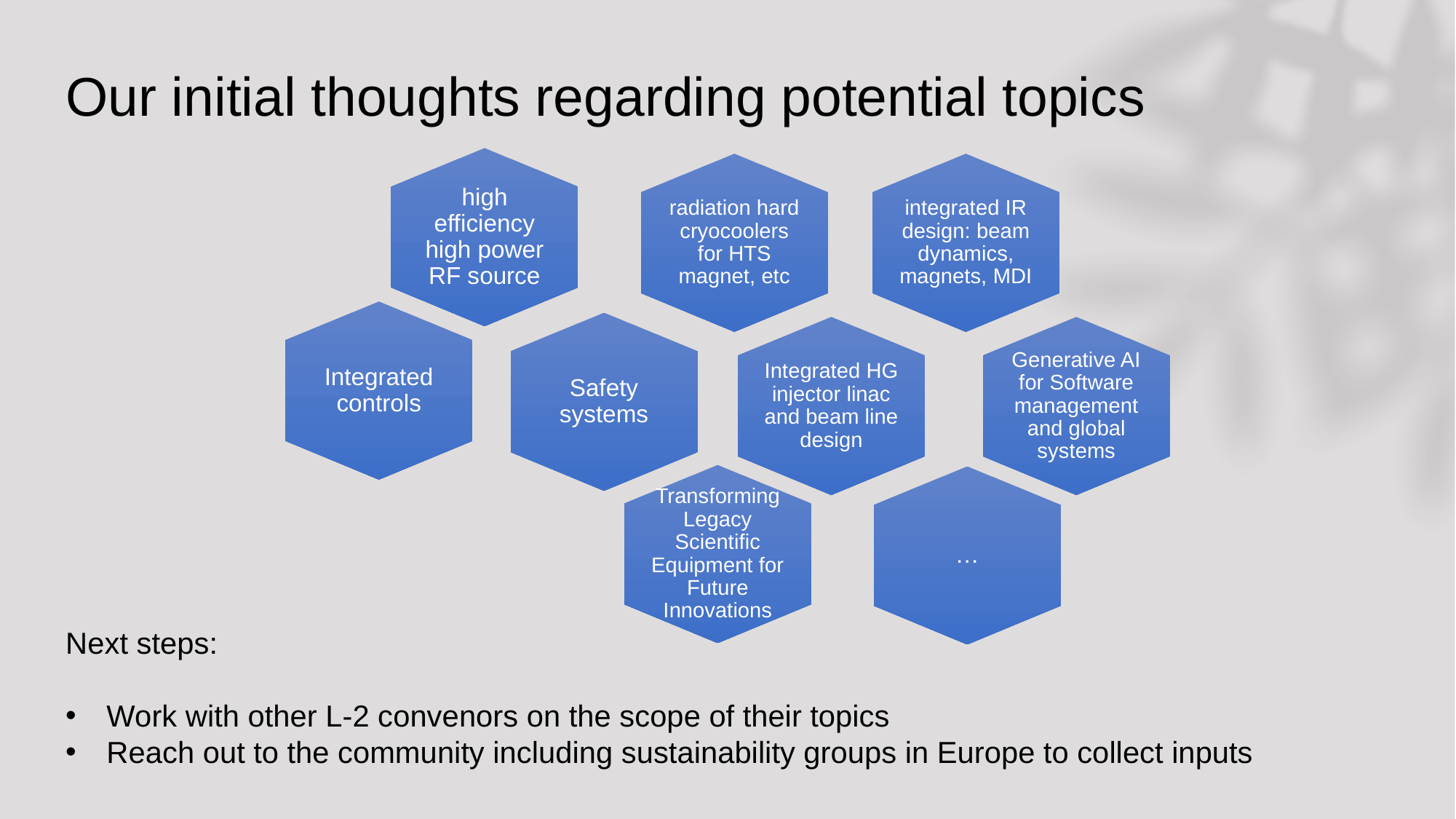

# Our initial thoughts regarding potential topics

high efficiency high power RF source
radiation hard cryocoolers for HTS magnet, etc
integrated IR design: beam dynamics, magnets, MDI

Integrated controls
Safety systems
Integrated HG injector linac and beam line design
Generative AI for Software management and global systems

Transforming Legacy Scientific Equipment for Future Innovations
…
Next steps:

Work with other L-2 convenors on the scope of their topics
Reach out to the community including sustainability groups in Europe to collect inputs